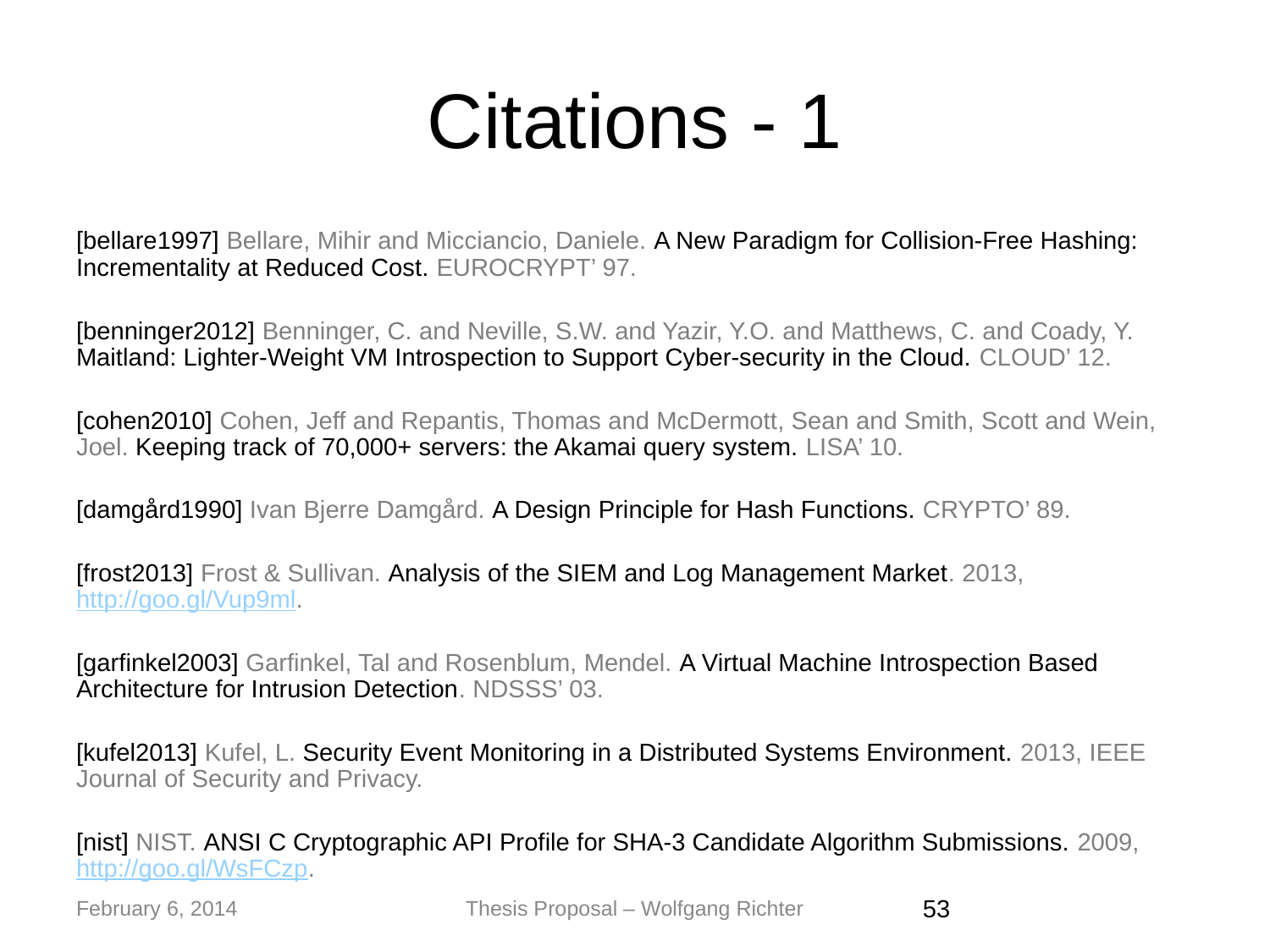

# Citations - 1
[bellare1997] Bellare, Mihir and Micciancio, Daniele. A New Paradigm for Collision-Free Hashing: Incrementality at Reduced Cost. EUROCRYPT’ 97.

[benninger2012] Benninger, C. and Neville, S.W. and Yazir, Y.O. and Matthews, C. and Coady, Y. Maitland: Lighter-Weight VM Introspection to Support Cyber-security in the Cloud. CLOUD’ 12.

[cohen2010] Cohen, Jeff and Repantis, Thomas and McDermott, Sean and Smith, Scott and Wein, Joel. Keeping track of 70,000+ servers: the Akamai query system. LISA’ 10.

[damgård1990] Ivan Bjerre Damgård. A Design Principle for Hash Functions. CRYPTO’ 89.

[frost2013] Frost & Sullivan. Analysis of the SIEM and Log Management Market. 2013, http://goo.gl/Vup9ml.

[garfinkel2003] Garfinkel, Tal and Rosenblum, Mendel. A Virtual Machine Introspection Based Architecture for Intrusion Detection. NDSSS’ 03.

[kufel2013] Kufel, L. Security Event Monitoring in a Distributed Systems Environment. 2013, IEEE Journal of Security and Privacy.

[nist] NIST. ANSI C Cryptographic API Profile for SHA-3 Candidate Algorithm Submissions. 2009, http://goo.gl/WsFCzp.

February 6, 2014
Thesis Proposal – Wolfgang Richter
53